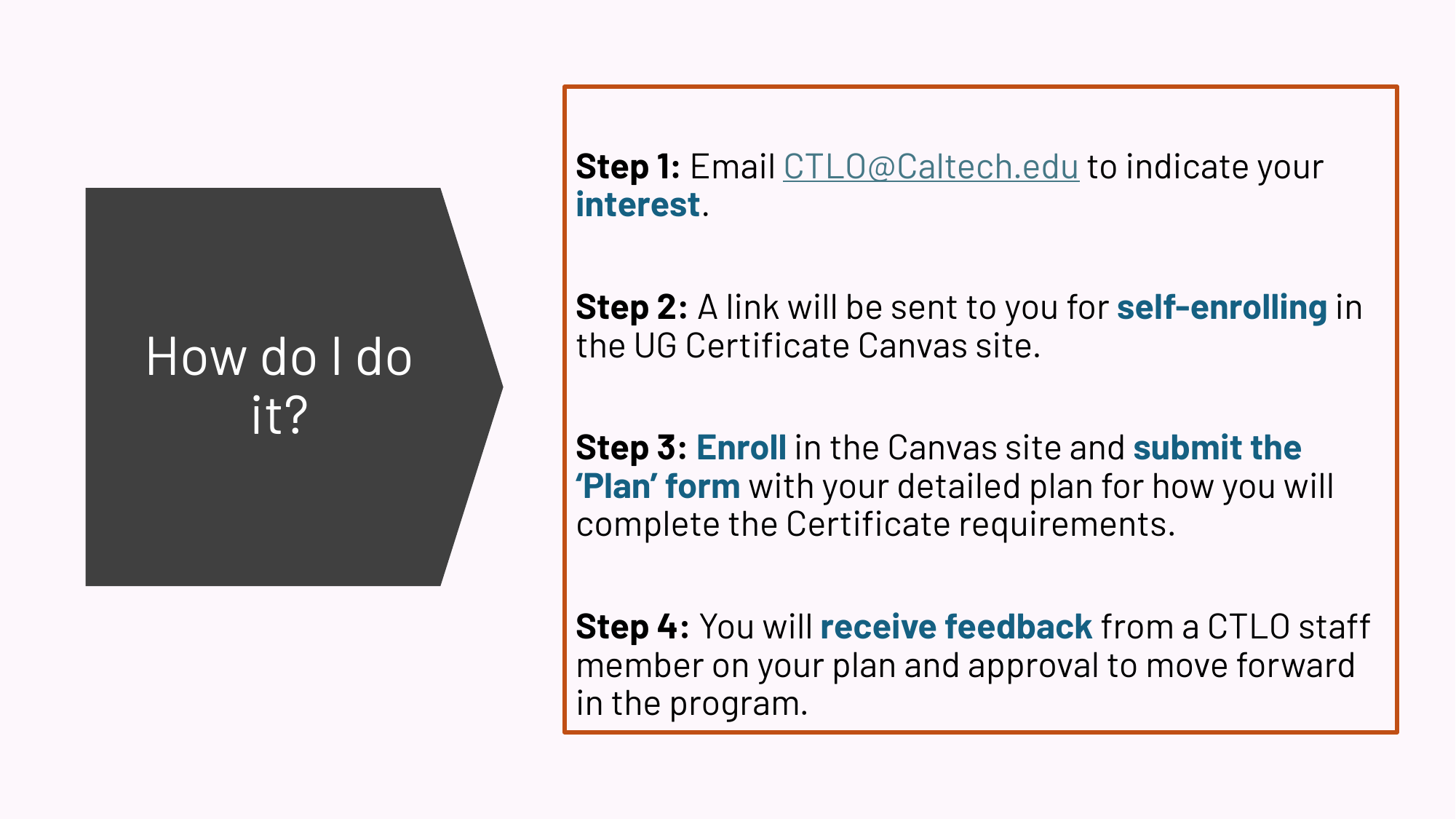

Step 1: Email CTLO@Caltech.edu to indicate your interest.

Step 2: A link will be sent to you for self-enrolling in the UG Certificate Canvas site.

Step 3: Enroll in the Canvas site and submit the ‘Plan’ form with your detailed plan for how you will complete the Certificate requirements.

Step 4: You will receive feedback from a CTLO staff member on your plan and approval to move forward in the program.

# How do I do it?